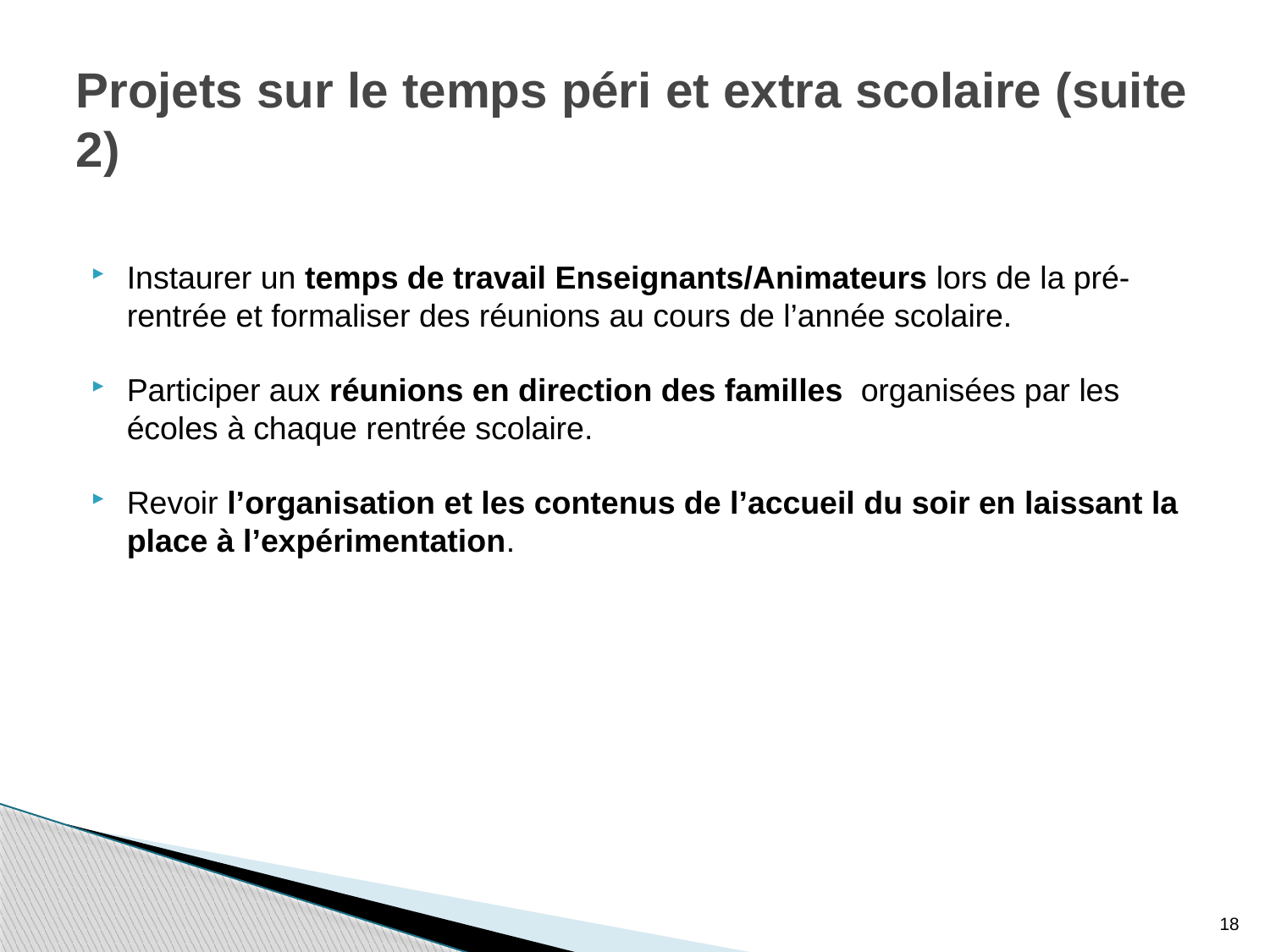

# Projets sur le temps péri et extra scolaire (suite 2)

Instaurer un temps de travail Enseignants/Animateurs lors de la pré-rentrée et formaliser des réunions au cours de l’année scolaire.

Participer aux réunions en direction des familles  organisées par les écoles à chaque rentrée scolaire.

Revoir l’organisation et les contenus de l’accueil du soir en laissant la place à l’expérimentation.

18